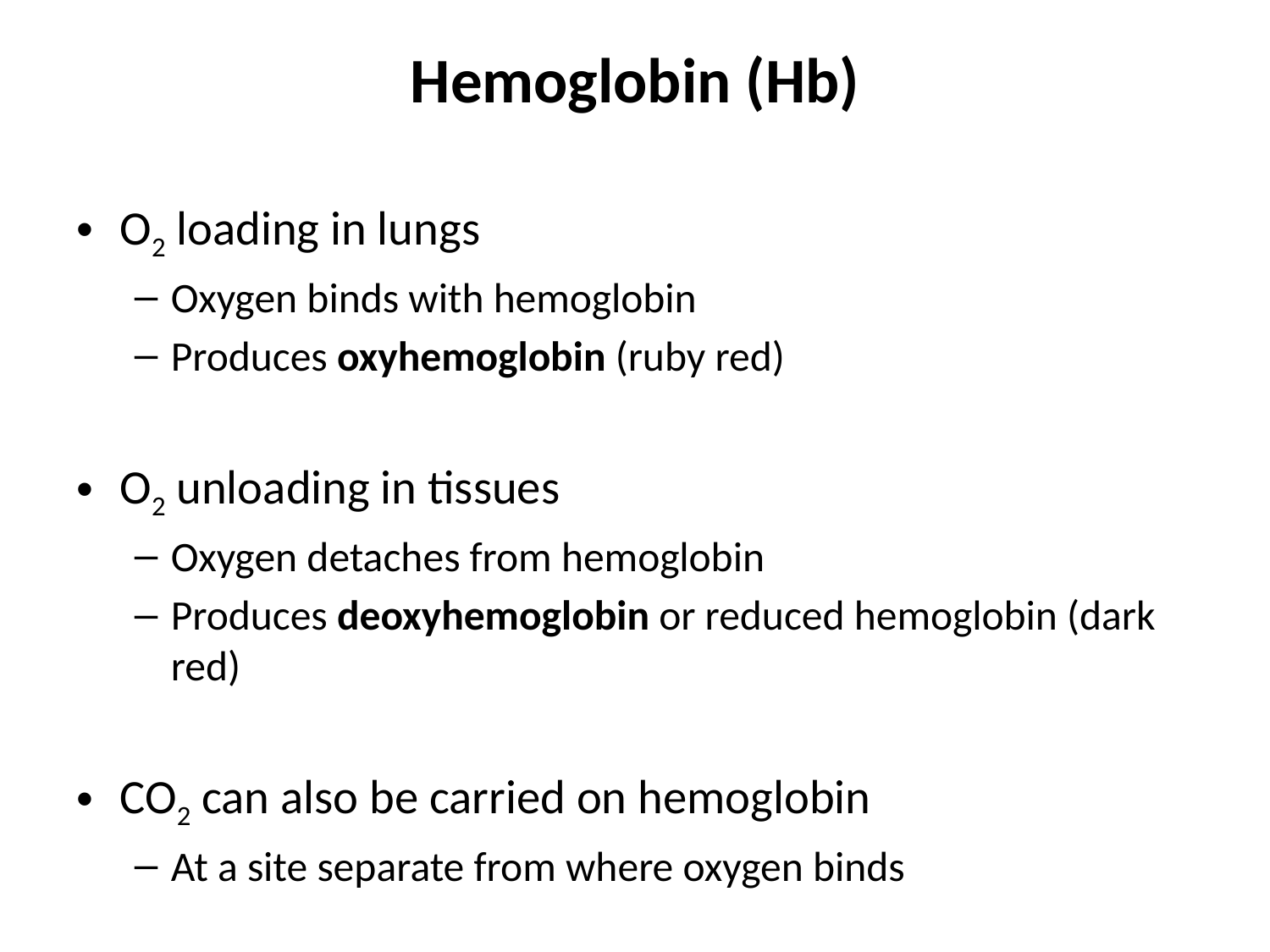

Hemoglobin (Hb)
O2 loading in lungs
Oxygen binds with hemoglobin
Produces oxyhemoglobin (ruby red)

O2 unloading in tissues
Oxygen detaches from hemoglobin
Produces deoxyhemoglobin or reduced hemoglobin (dark red)

CO2 can also be carried on hemoglobin
At a site separate from where oxygen binds